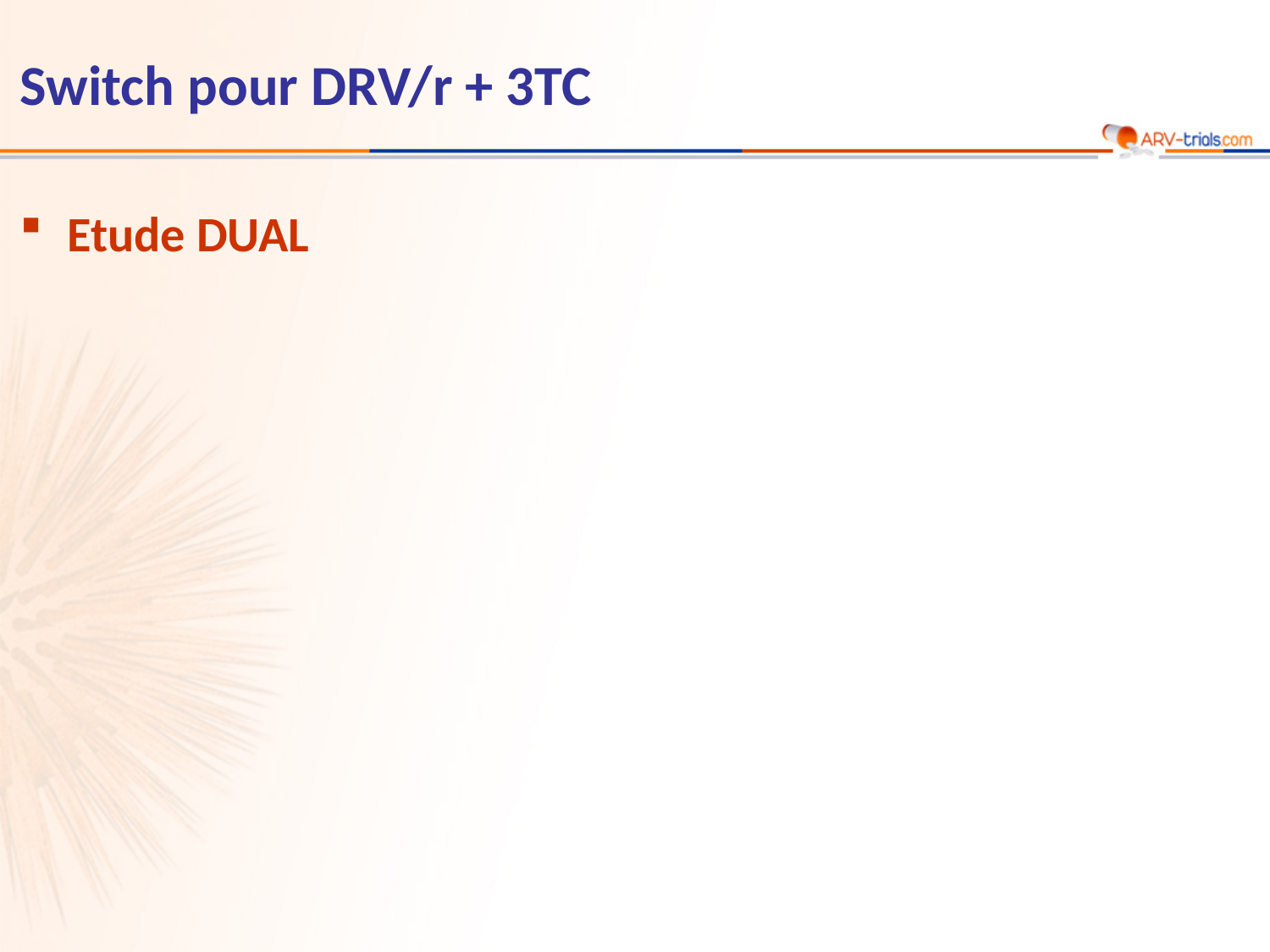

# Switch pour DRV/r + 3TC
Etude DUAL